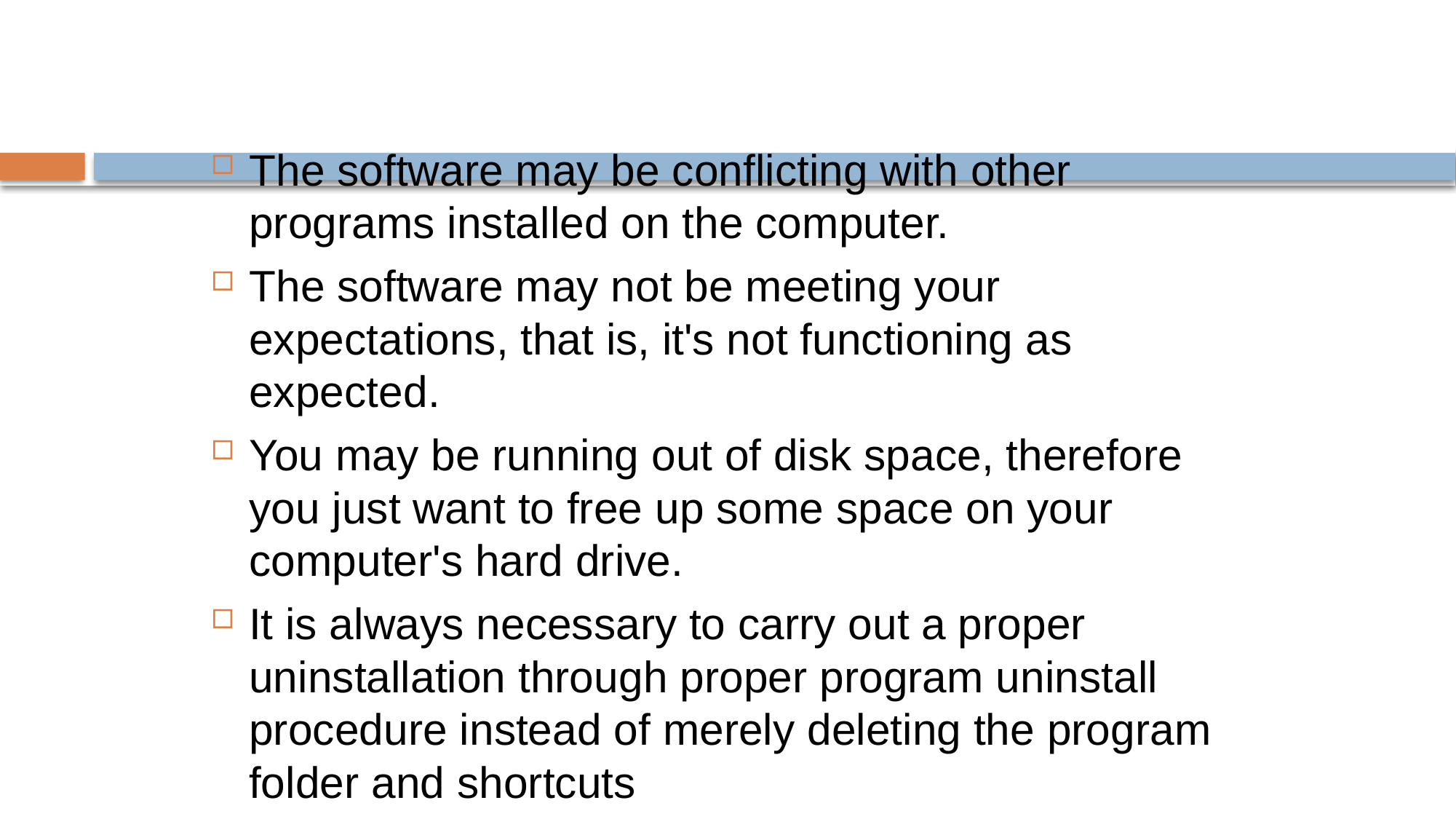

#
The software may be conflicting with other programs installed on the computer.
The software may not be meeting your expectations, that is, it's not functioning as expected.
You may be running out of disk space, therefore you just want to free up some space on your computer's hard drive.
It is always necessary to carry out a proper uninstallation through proper program uninstall procedure instead of merely deleting the program folder and shortcuts